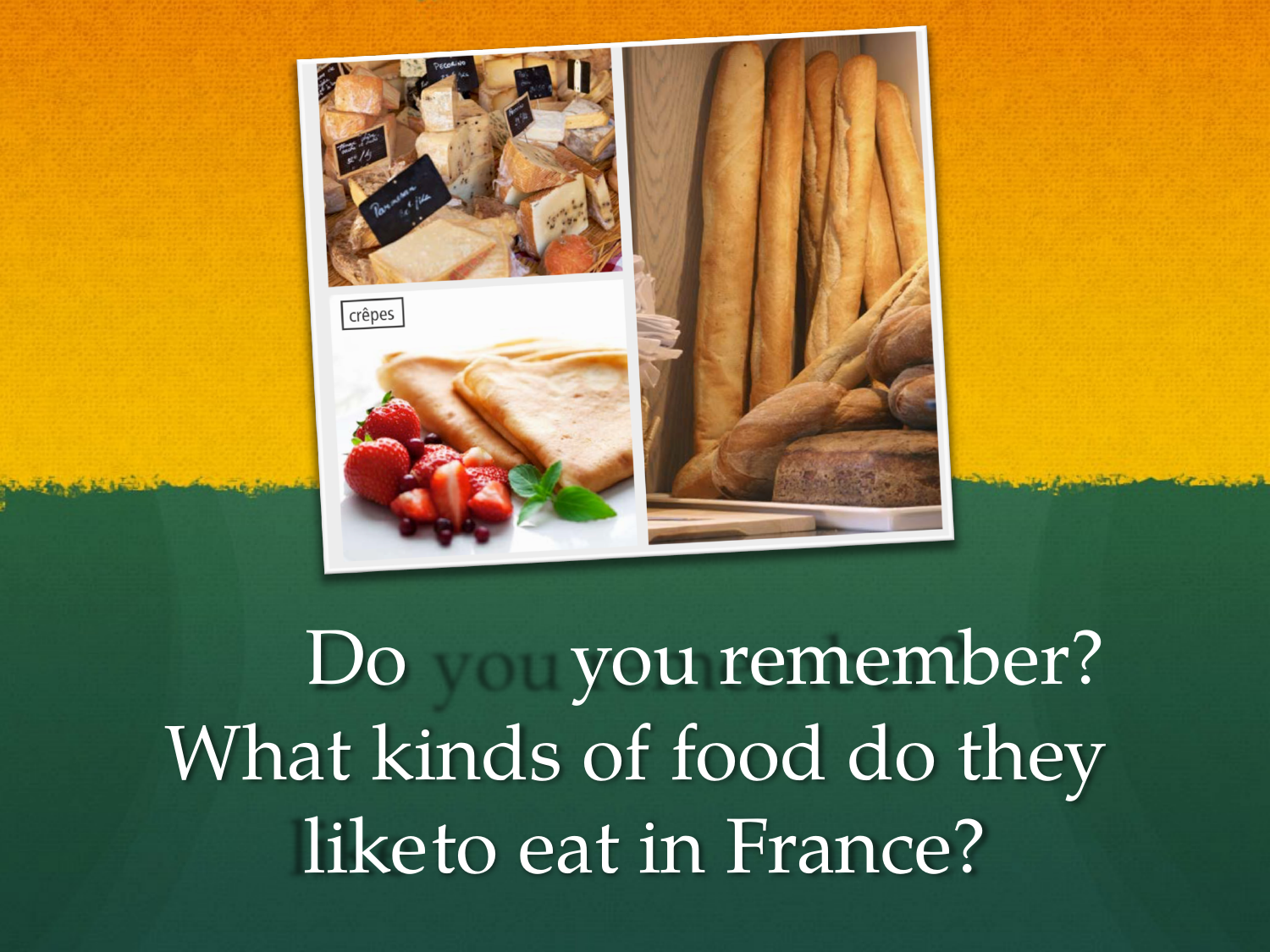

Do	you remember?
What kinds of	food do	they  like	to	eat in France?